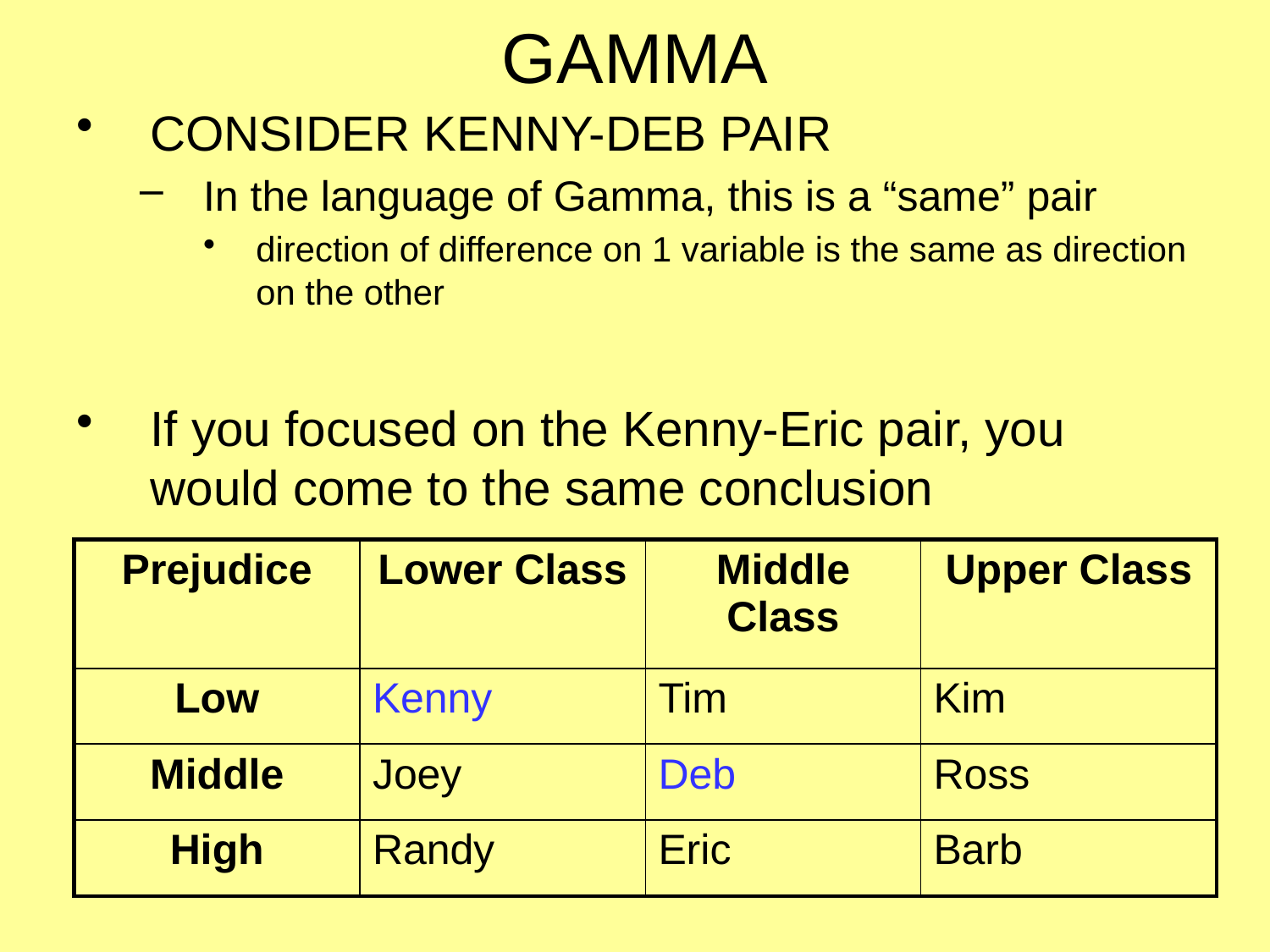

# GAMMA
CONSIDER KENNY-DEB PAIR
In the language of Gamma, this is a “same” pair
direction of difference on 1 variable is the same as direction on the other

If you focused on the Kenny-Eric pair, you would come to the same conclusion
| Prejudice | Lower Class | Middle Class | Upper Class |
| --- | --- | --- | --- |
| Low | Kenny | Tim | Kim |
| Middle | Joey | Deb | Ross |
| High | Randy | Eric | Barb |